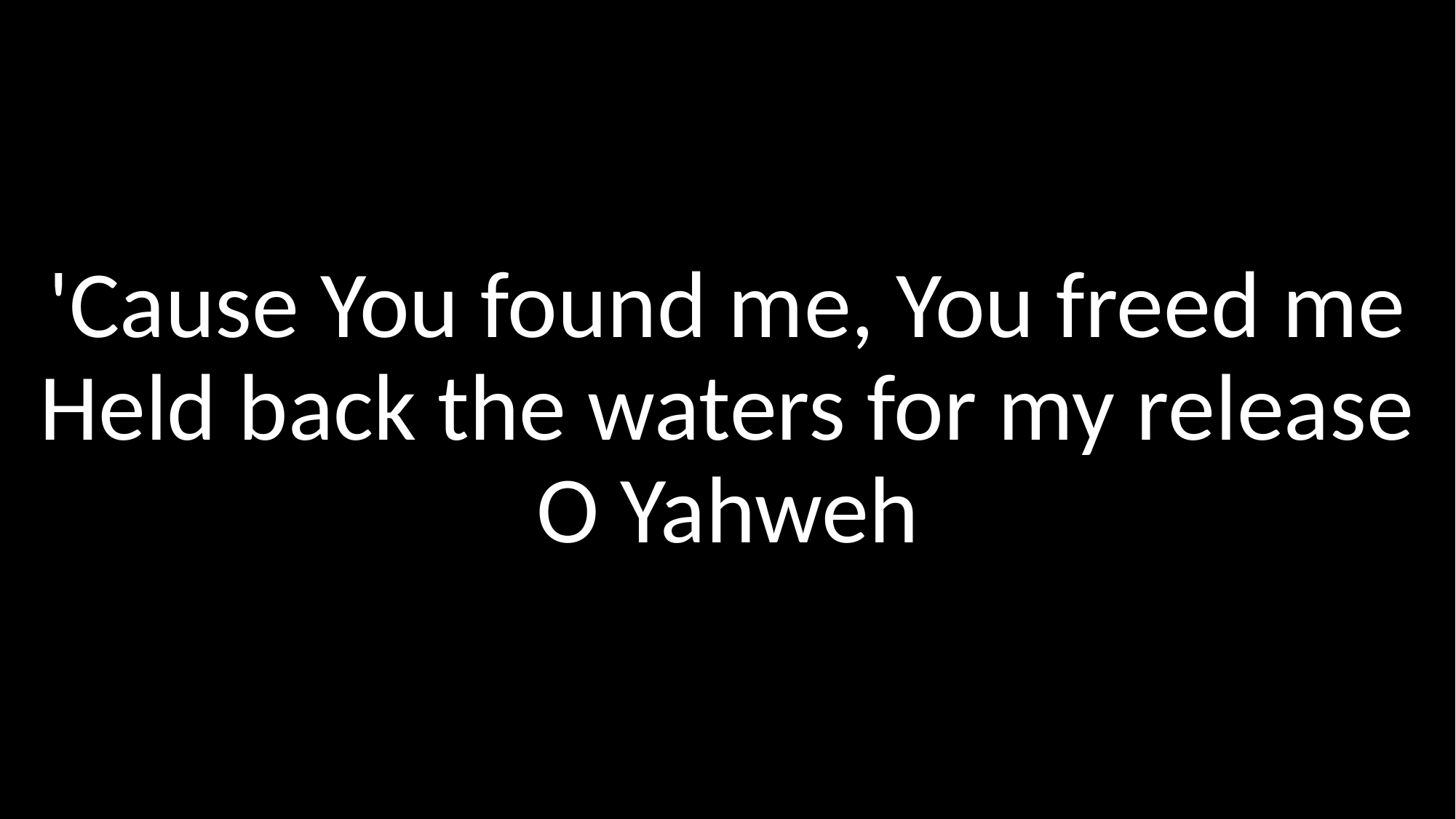

'Cause You found me, You freed me
Held back the waters for my release
O Yahweh